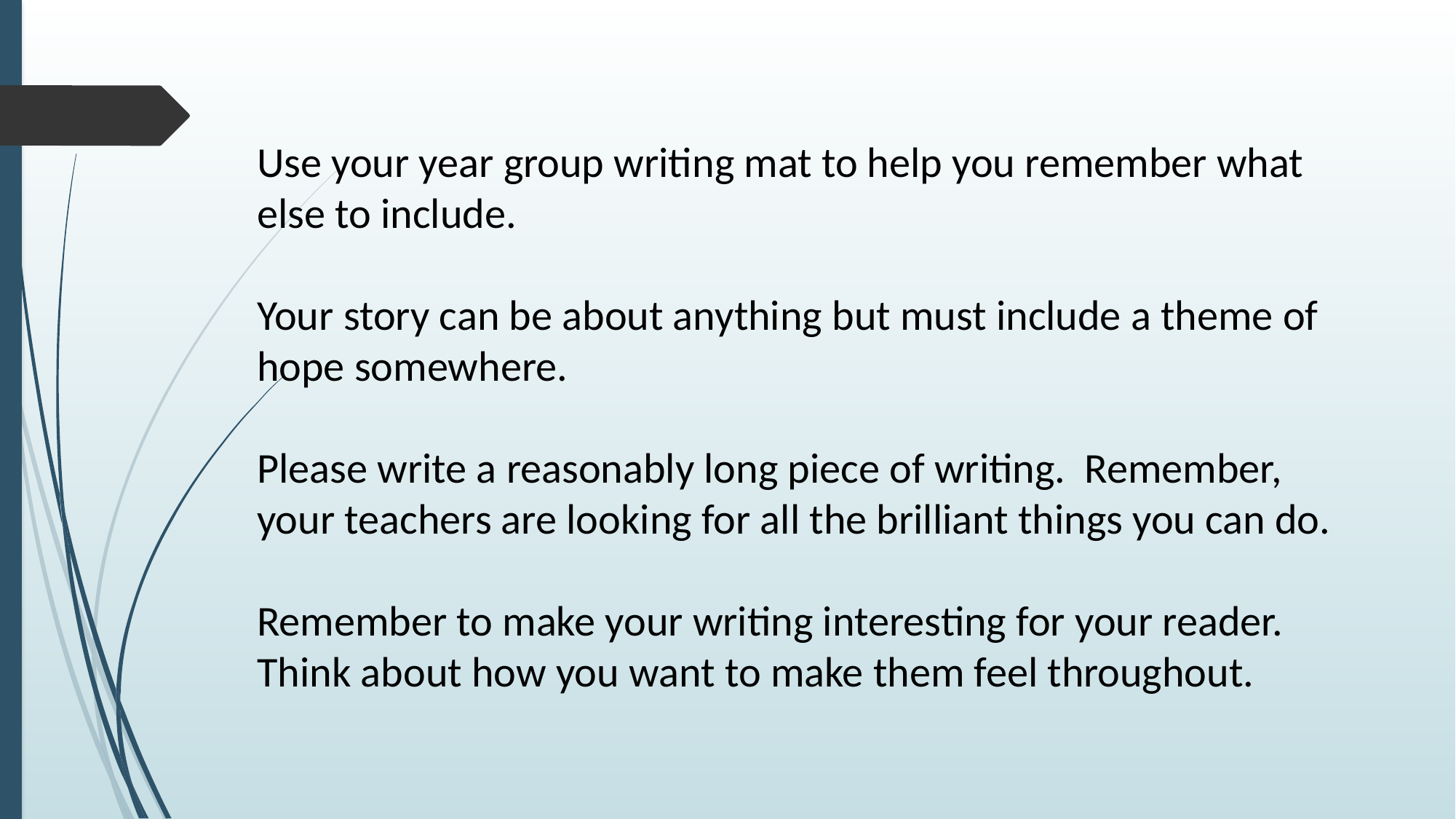

Use your year group writing mat to help you remember what else to include.

Your story can be about anything but must include a theme of hope somewhere.

Please write a reasonably long piece of writing.  Remember, your teachers are looking for all the brilliant things you can do.

Remember to make your writing interesting for your reader.  Think about how you want to make them feel throughout.